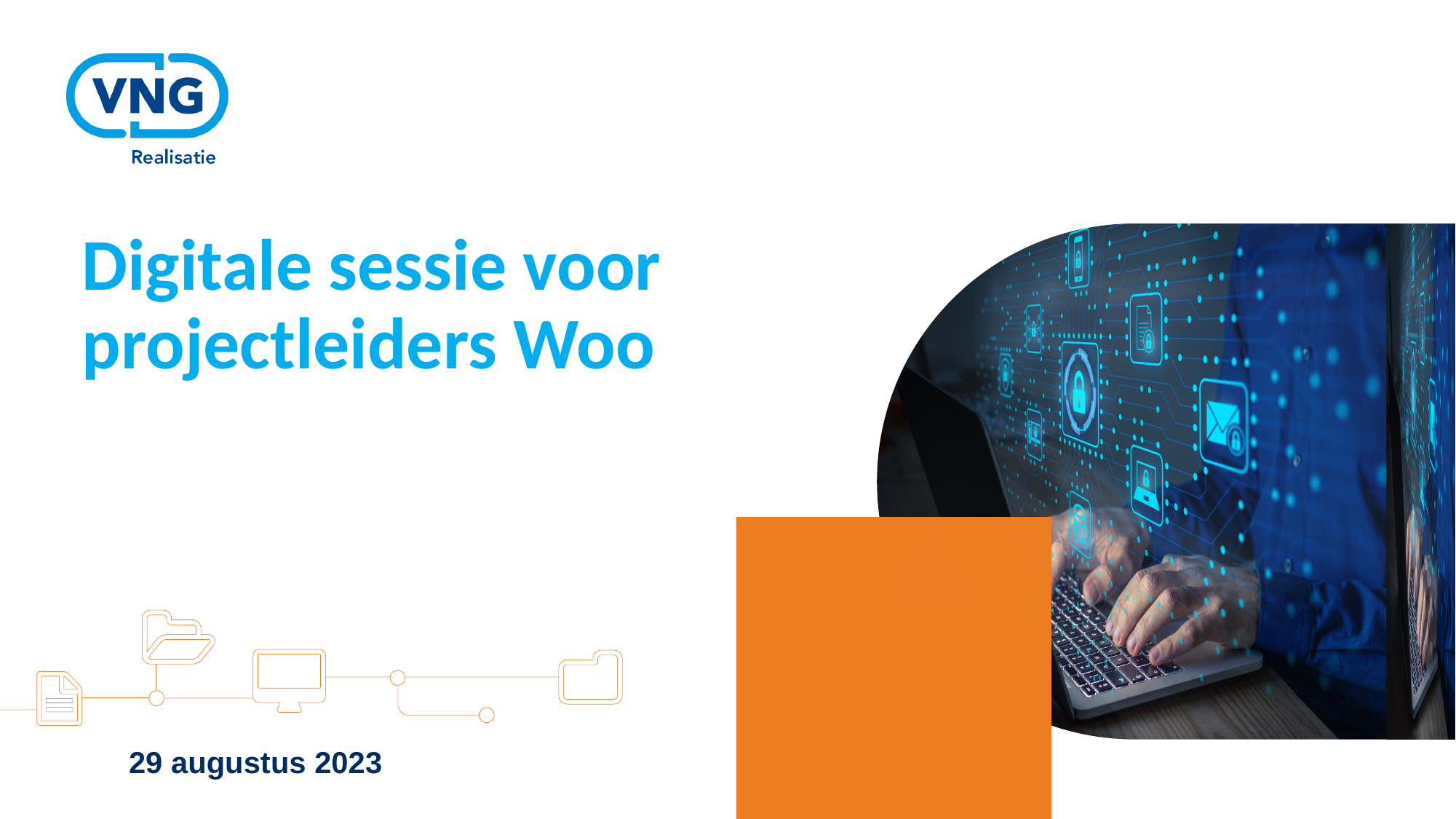

Digitale sessie voor projectleiders Woo

29 augustus 2023